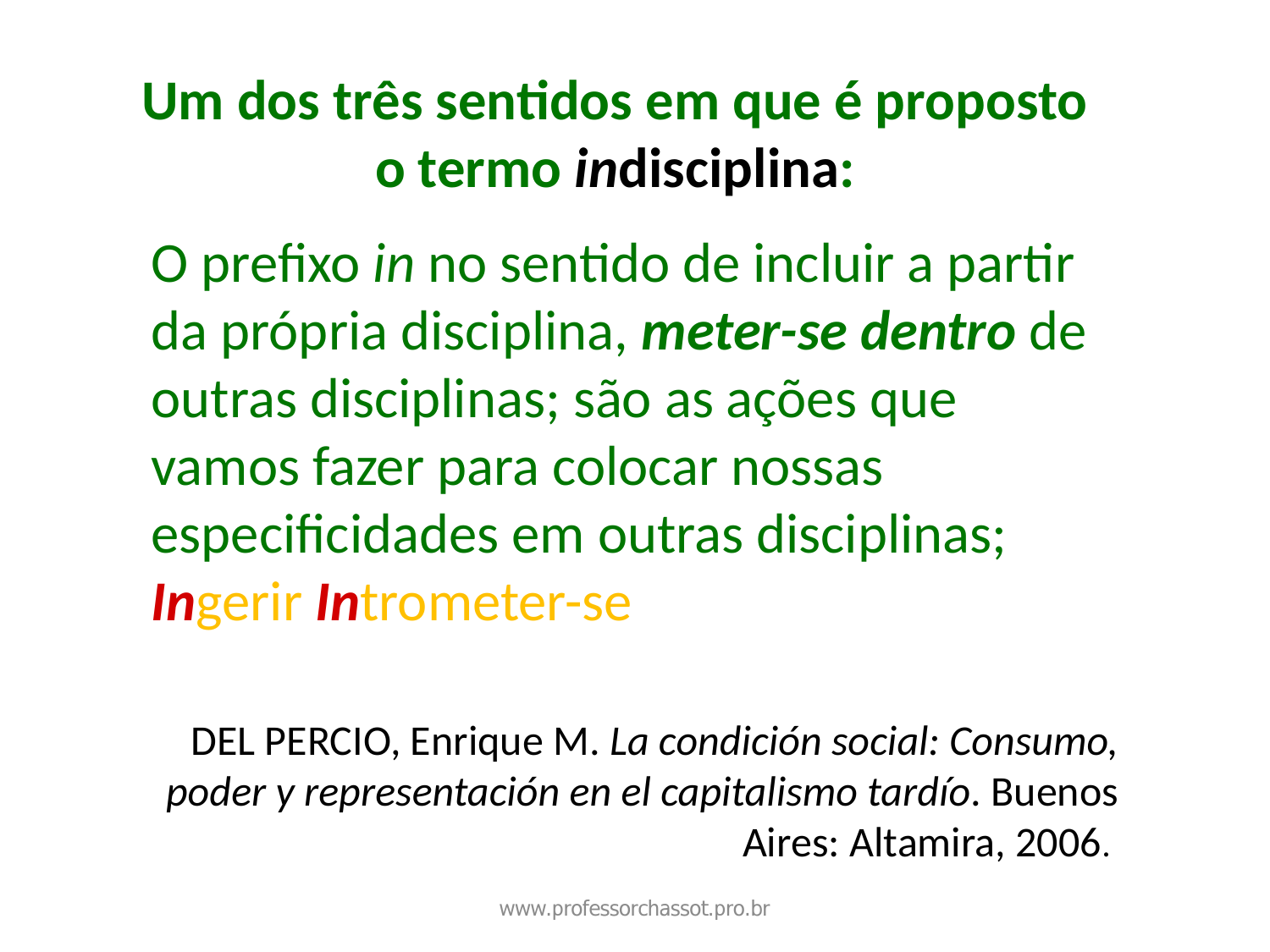

Um dos três sentidos em que é proposto o termo indisciplina:
#

O prefixo in no sentido de incluir a partir da própria disciplina, meter-se dentro de outras disciplinas; são as ações que vamos fazer para colocar nossas especificidades em outras disciplinas;
Ingerir Intrometer-se

DEL PERCIO, Enrique M. La condición social: Consumo, poder y representación en el capitalismo tardío. Buenos Aires: Altamira, 2006.
www.professorchassot.pro.br